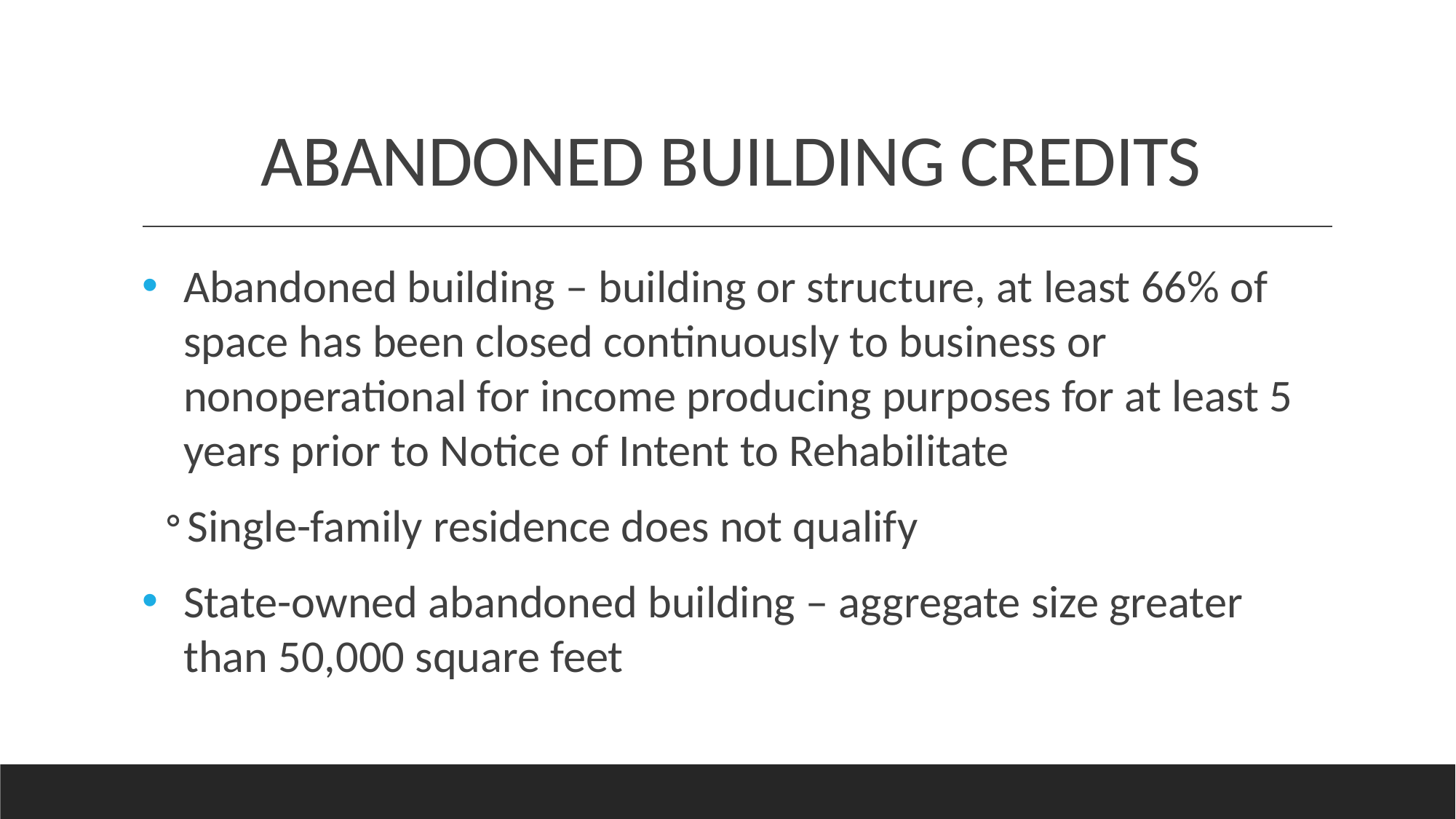

# ABANDONED BUILDING CREDITS
Abandoned building – building or structure, at least 66% of space has been closed continuously to business or nonoperational for income producing purposes for at least 5 years prior to Notice of Intent to Rehabilitate
Single-family residence does not qualify
State-owned abandoned building – aggregate size greater than 50,000 square feet